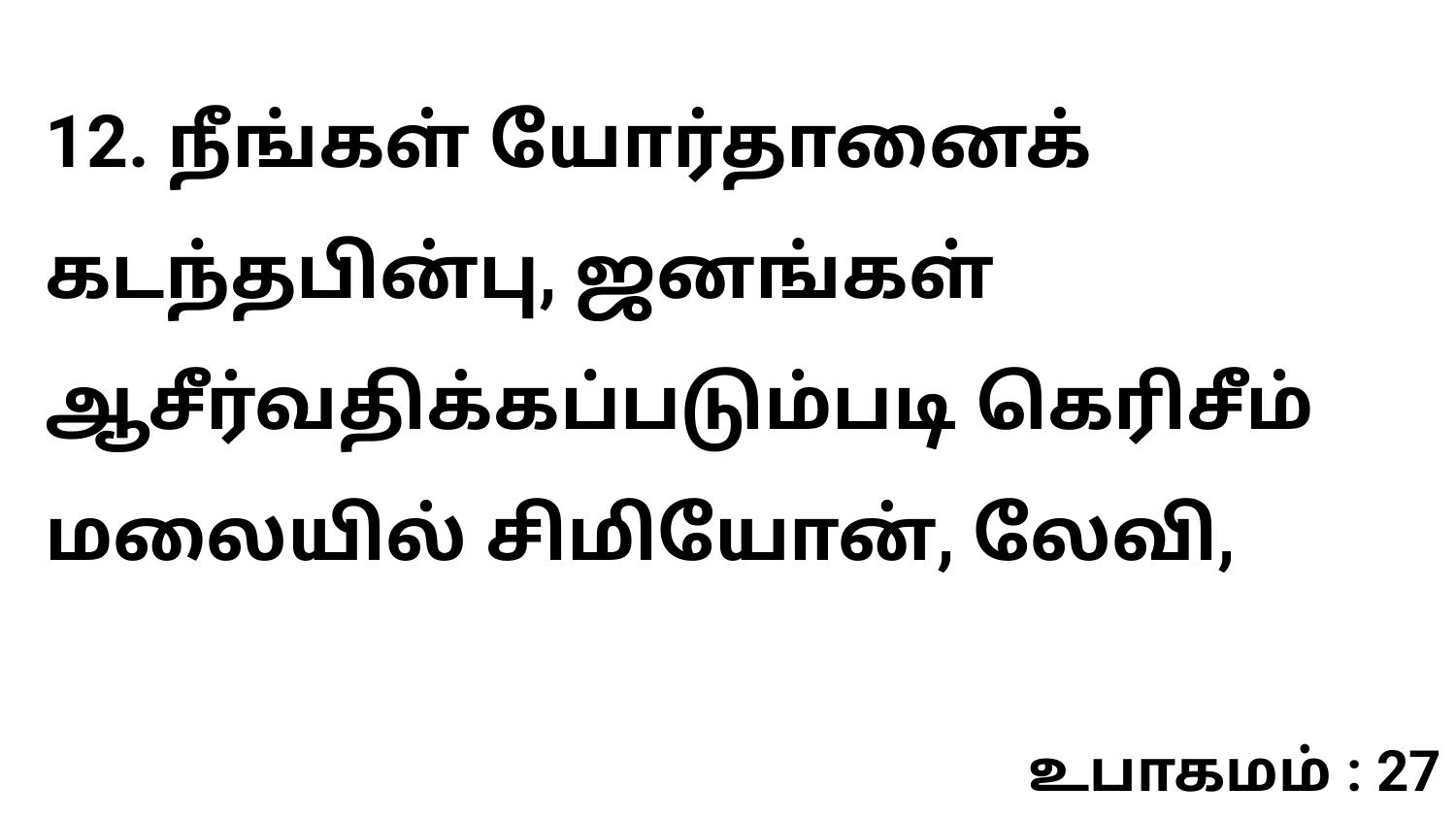

12. நீங்கள் யோர்தானைக் கடந்தபின்பு, ஜனங்கள் ஆசீர்வதிக்கப்படும்படி கெரிசீம் மலையில் சிமியோன், லேவி,
உபாகமம் : 27